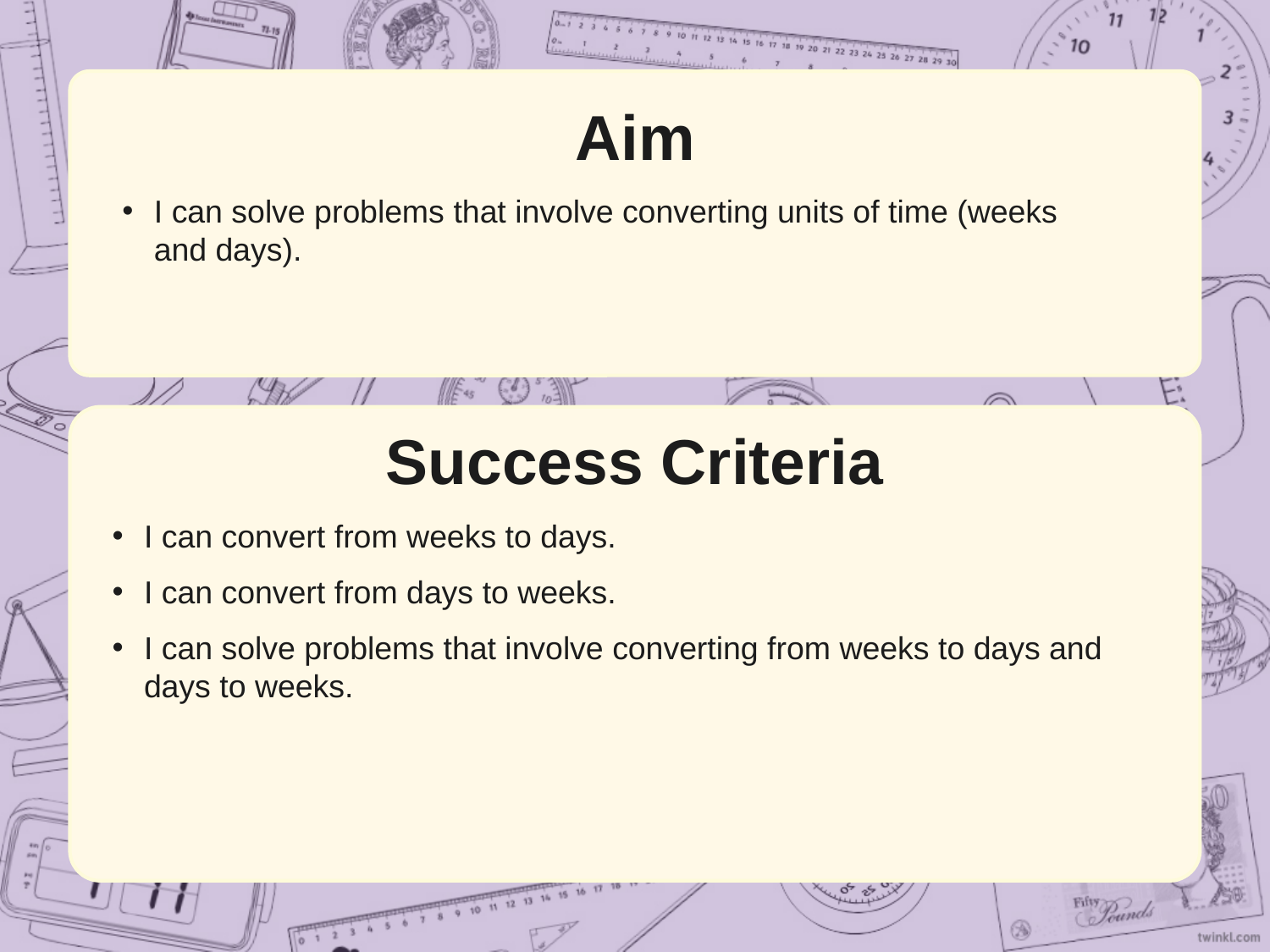

Aim
I can solve problems that involve converting units of time (weeks
and days).

Success Criteria
I can convert from weeks to days.
I can convert from days to weeks.
I can solve problems that involve converting from weeks to days and days to weeks.